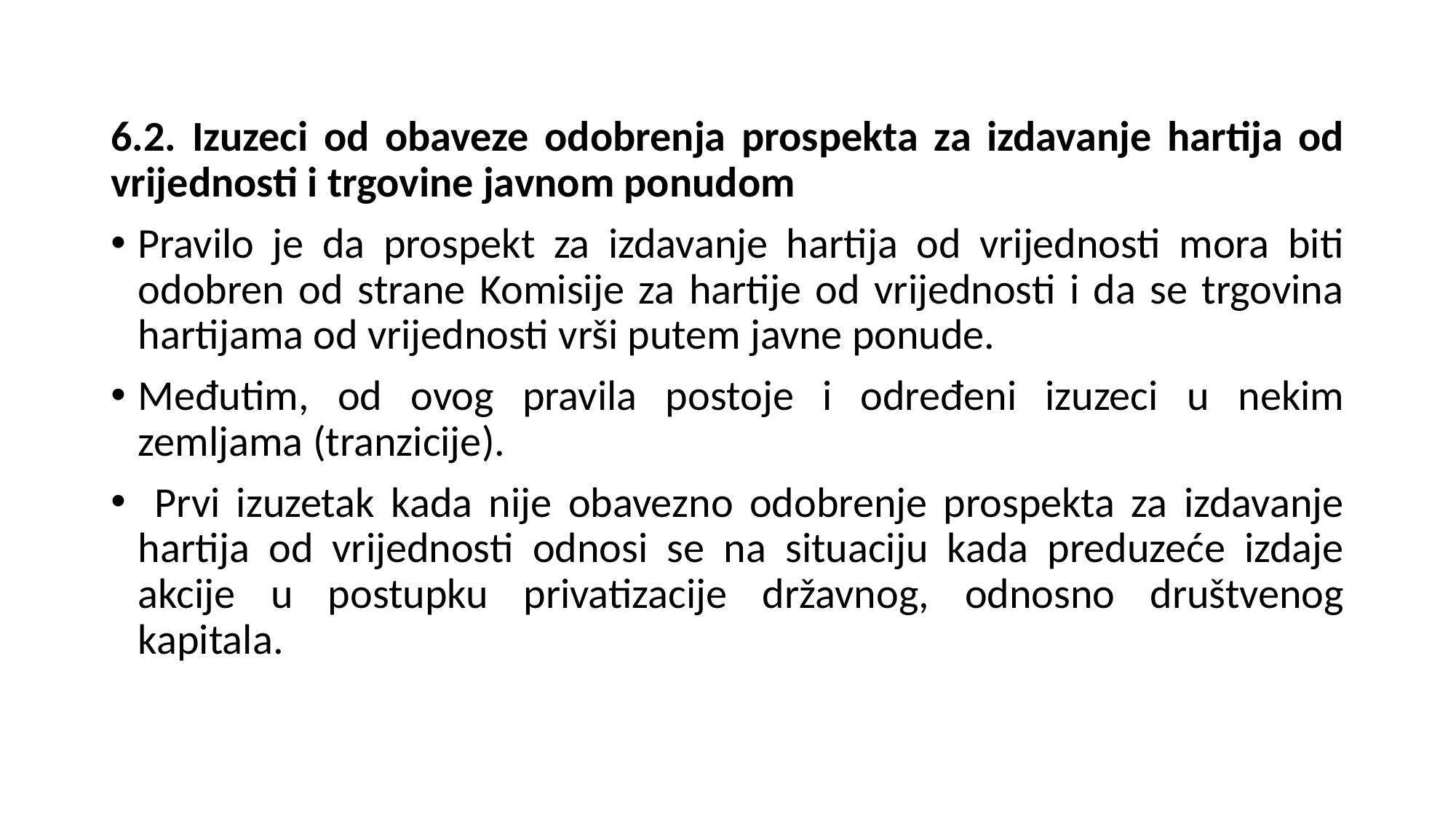

6.2. Izuzeci od obaveze odobrenja prospekta za izdavanje hartija od vrijednosti i trgovine javnom ponudom
Pravilo je da prospekt za izdavanje hartija od vrijednosti mora biti odobren od strane Komisije za hartije od vrijednosti i da se trgovina hartijama od vrijednosti vrši putem javne ponude.
Međutim, od ovog pravila postoje i određeni izuzeci u nekim zemljama (tranzicije).
 Prvi izuzetak kada nije obavezno odobrenje prospekta za izdavanje hartija od vrijednosti odnosi se na situaciju kada preduzeće izdaje akcije u postupku privatizacije državnog, odnosno društvenog kapitala.